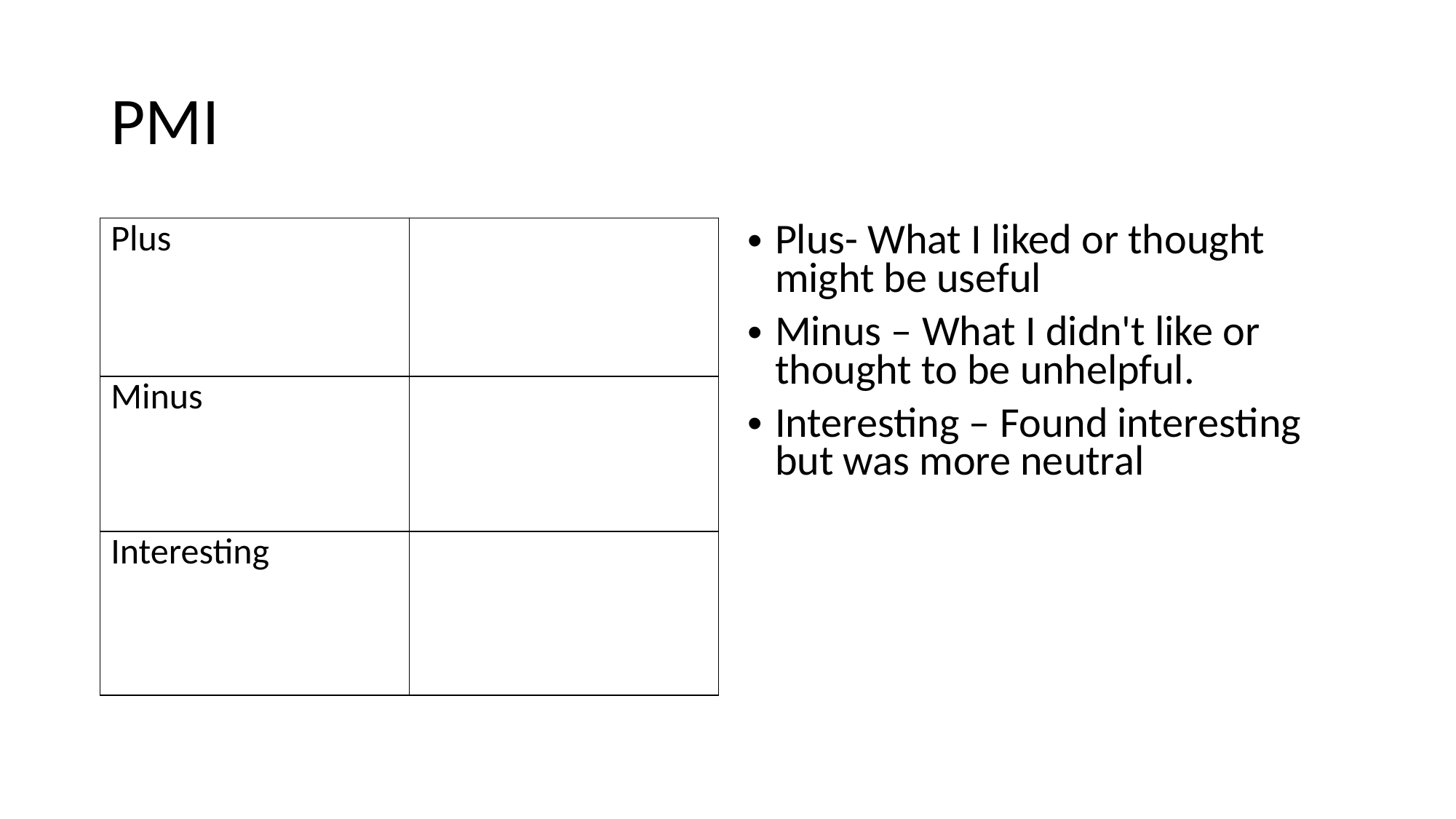

# PMI
| Plus |  |
| --- | --- |
| Minus |  |
| Interesting |  |
Plus- What I liked or thought might be useful
Minus – What I didn't like or thought to be unhelpful.
Interesting – Found interesting but was more neutral